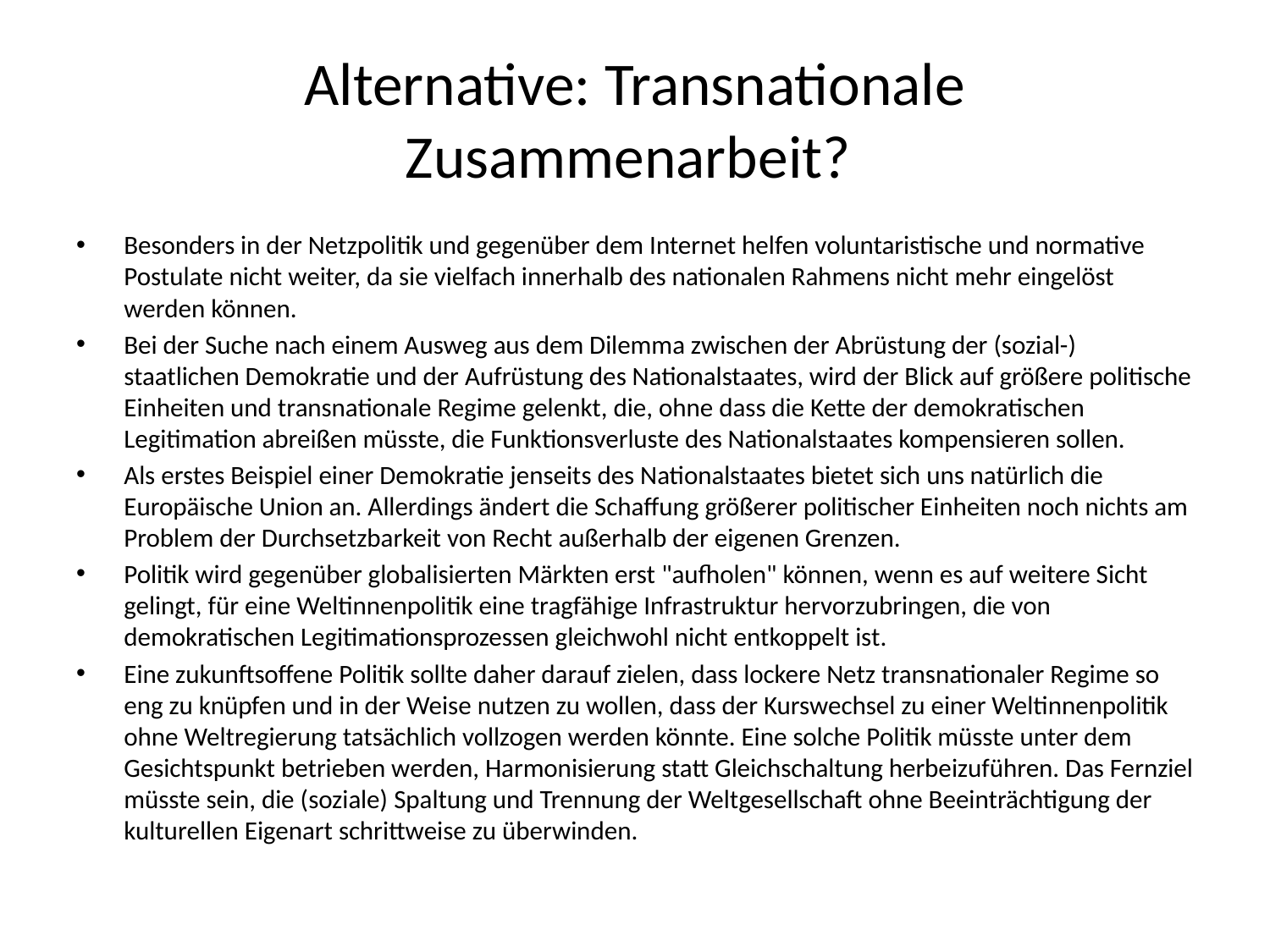

# Alternative: Transnationale Zusammenarbeit?
Besonders in der Netzpolitik und gegenüber dem Internet helfen voluntaristische und normative Postulate nicht weiter, da sie vielfach innerhalb des nationalen Rahmens nicht mehr eingelöst werden können.
Bei der Suche nach einem Ausweg aus dem Dilemma zwischen der Abrüstung der (sozial-) staatlichen Demokratie und der Aufrüstung des Nationalstaates, wird der Blick auf größere politische Einheiten und transnationale Regime gelenkt, die, ohne dass die Kette der demokratischen Legitimation abreißen müsste, die Funktionsverluste des Nationalstaates kompensieren sollen.
Als erstes Beispiel einer Demokratie jenseits des Nationalstaates bietet sich uns natürlich die Europäische Union an. Allerdings ändert die Schaffung größerer politischer Einheiten noch nichts am Problem der Durchsetzbarkeit von Recht außerhalb der eigenen Grenzen.
Politik wird gegenüber globalisierten Märkten erst "aufholen" können, wenn es auf weitere Sicht gelingt, für eine Weltinnenpolitik eine tragfähige Infrastruktur hervorzubringen, die von demokratischen Legitimationsprozessen gleichwohl nicht entkoppelt ist.
Eine zukunftsoffene Politik sollte daher darauf zielen, dass lockere Netz transnationaler Regime so eng zu knüpfen und in der Weise nutzen zu wollen, dass der Kurswechsel zu einer Weltinnenpolitik ohne Weltregierung tatsächlich vollzogen werden könnte. Eine solche Politik müsste unter dem Gesichtspunkt betrieben werden, Harmonisierung statt Gleichschaltung herbeizuführen. Das Fernziel müsste sein, die (soziale) Spaltung und Trennung der Weltgesellschaft ohne Beeinträchtigung der kulturellen Eigenart schrittweise zu überwinden.